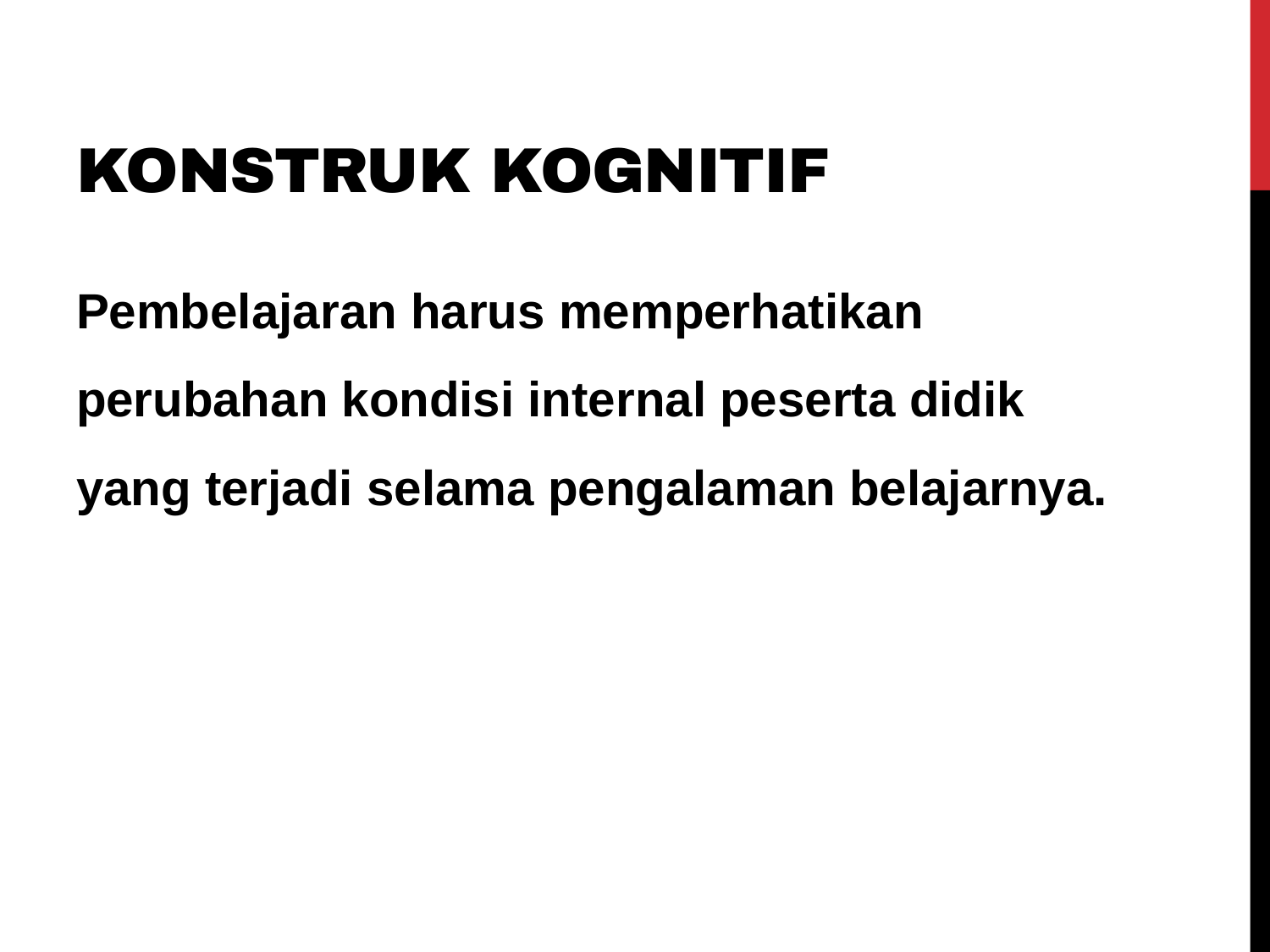

# Konstruk kognitif
Pembelajaran harus memperhatikan perubahan kondisi internal peserta didik yang terjadi selama pengalaman belajarnya.